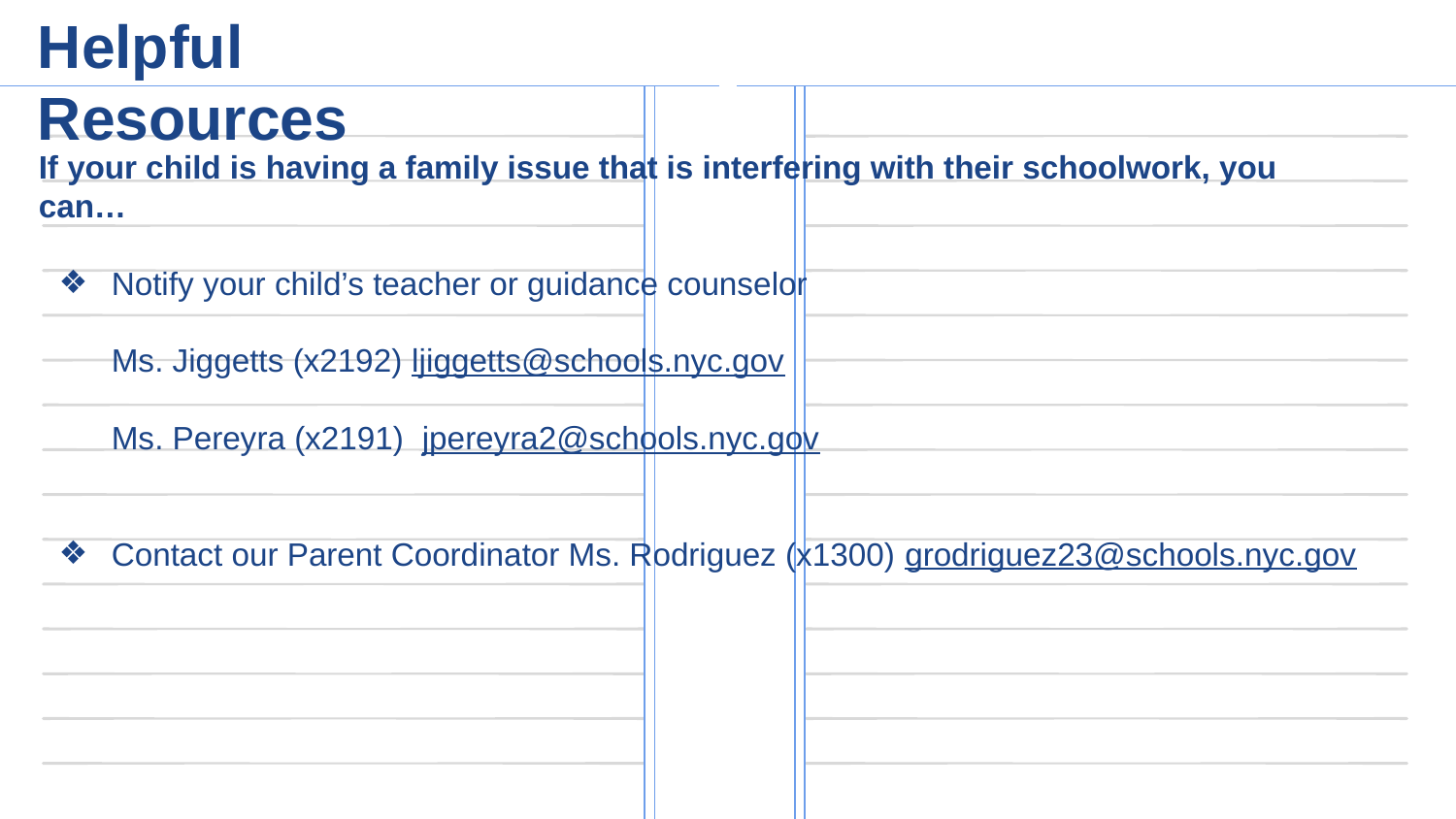

# Helpful Resources
If your child is having a family issue that is interfering with their schoolwork, you can…

Notify your child’s teacher or guidance counselor

Ms. Jiggetts (x2192) ljiggetts@schools.nyc.gov

Ms. Pereyra (x2191)  jpereyra2@schools.nyc.gov

Contact our Parent Coordinator Ms. Rodriguez (x1300) grodriguez23@schools.nyc.gov